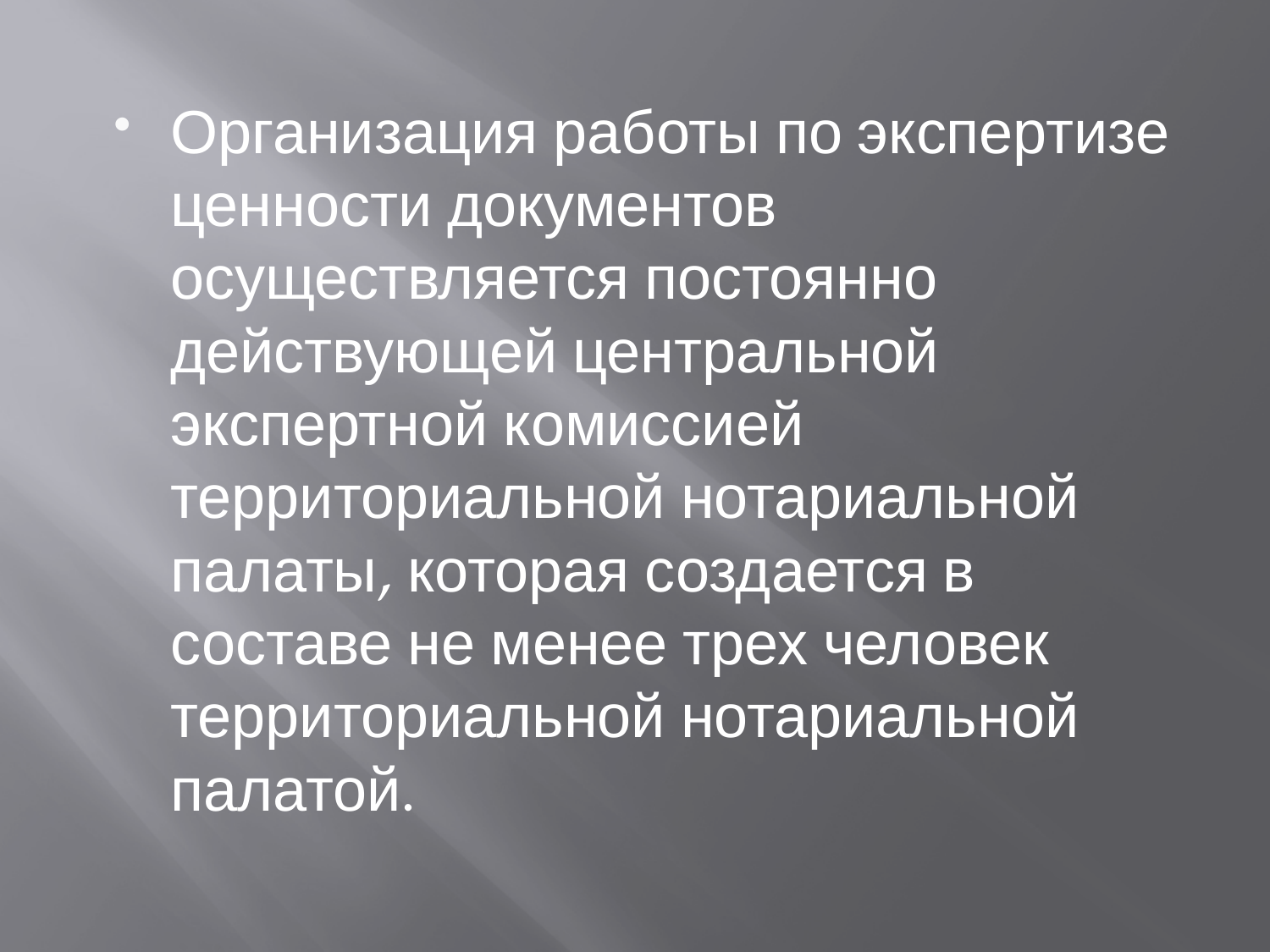

#
Организация работы по экспертизе ценности документов осуществляется постоянно действующей центральной экспертной комиссией территориальной нотариальной палаты, которая создается в составе не менее трех человек территориальной нотариальной палатой.